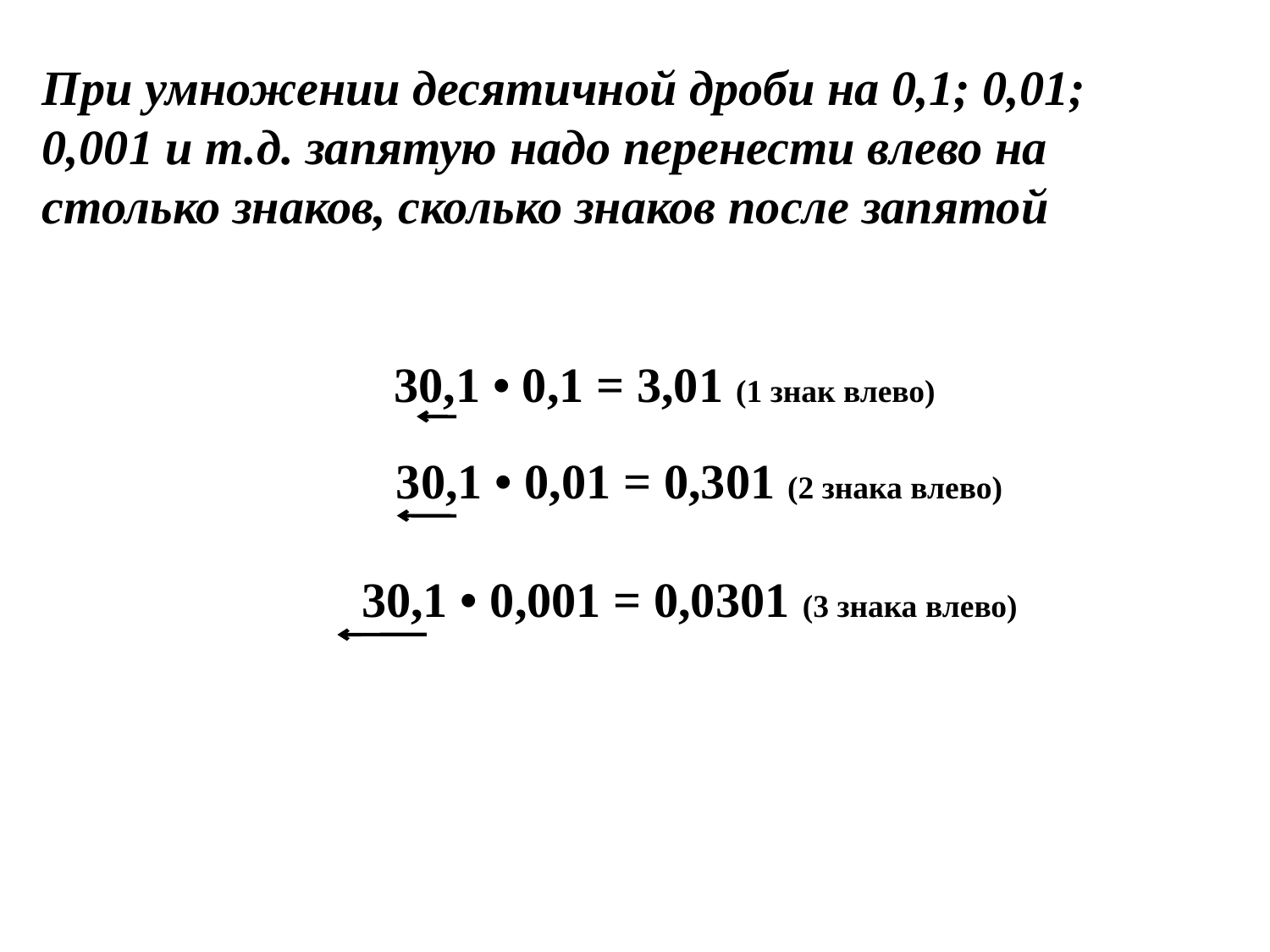

При умножении десятичной дроби на 0,1; 0,01; 0,001 и т.д. запятую надо перенести влево на столько знаков, сколько знаков после запятой
30,1 • 0,1 = 3,01 (1 знак влево)
30,1 • 0,01 = 0,301 (2 знака влево)
30,1 • 0,001 = 0,0301 (3 знака влево)